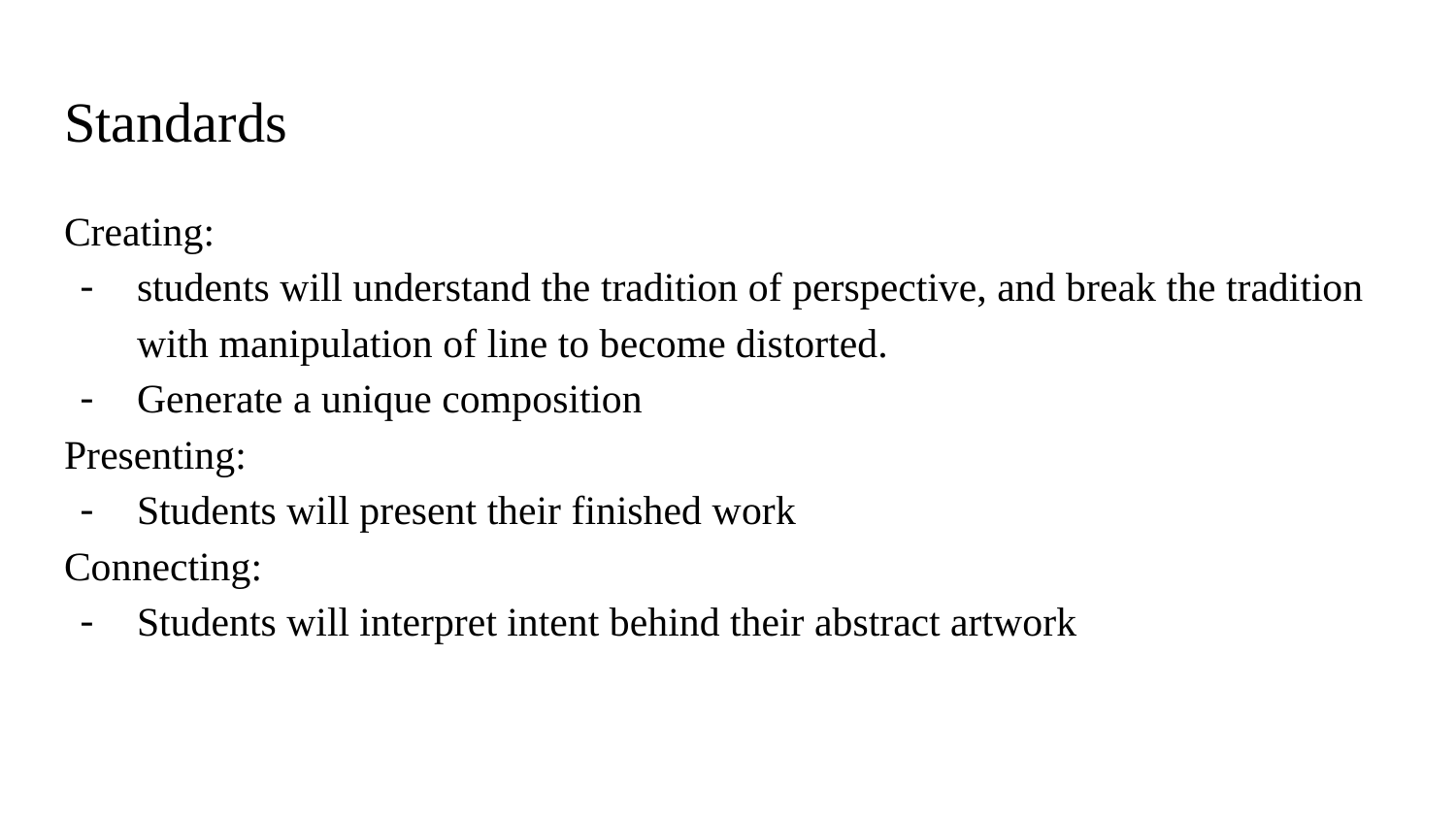

# Standards
Creating:
students will understand the tradition of perspective, and break the tradition with manipulation of line to become distorted.
Generate a unique composition
Presenting:
Students will present their finished work
Connecting:
Students will interpret intent behind their abstract artwork